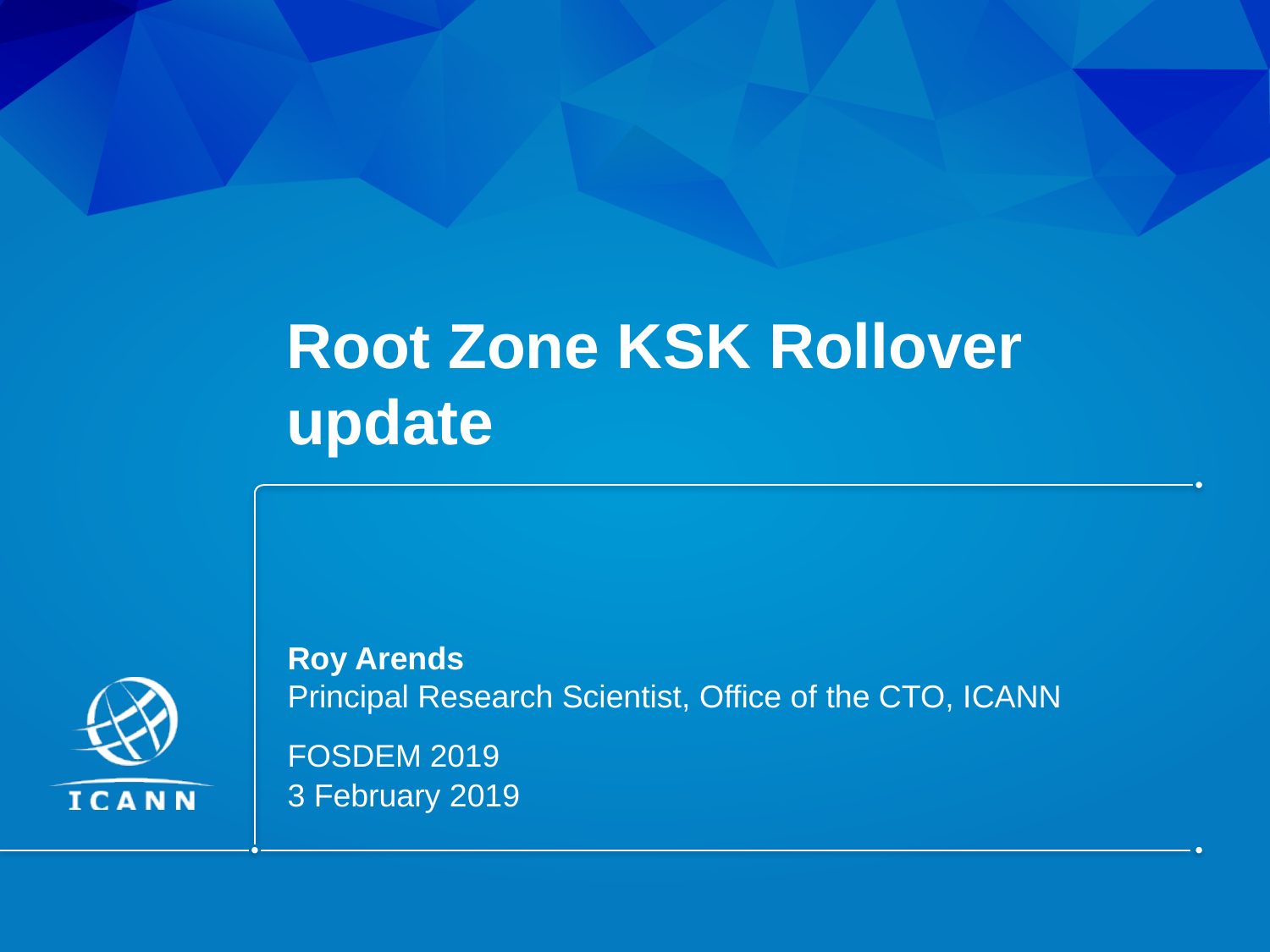

# Root Zone KSK Rollover update

Roy Arends
Principal Research Scientist, Office of the CTO, ICANN
FOSDEM 2019

3 February 2019